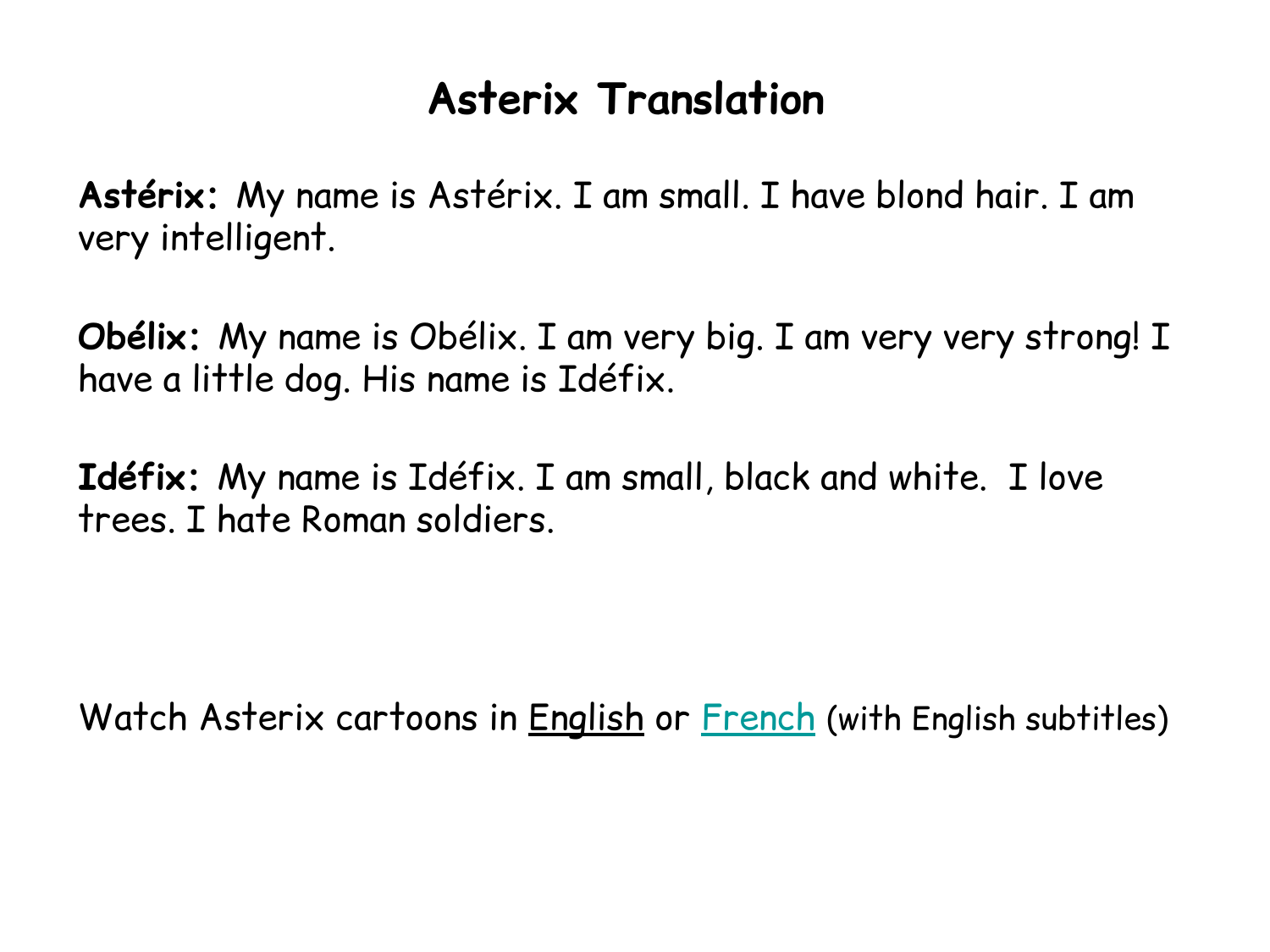

# Asterix Translation
Astérix: My name is Astérix. I am small. I have blond hair. I am very intelligent.

Obélix: My name is Obélix. I am very big. I am very very strong! I have a little dog. His name is Idéfix.

Idéfix: My name is Idéfix. I am small, black and white.  I love trees. I hate Roman soldiers.

Watch Asterix cartoons in English or French (with English subtitles)